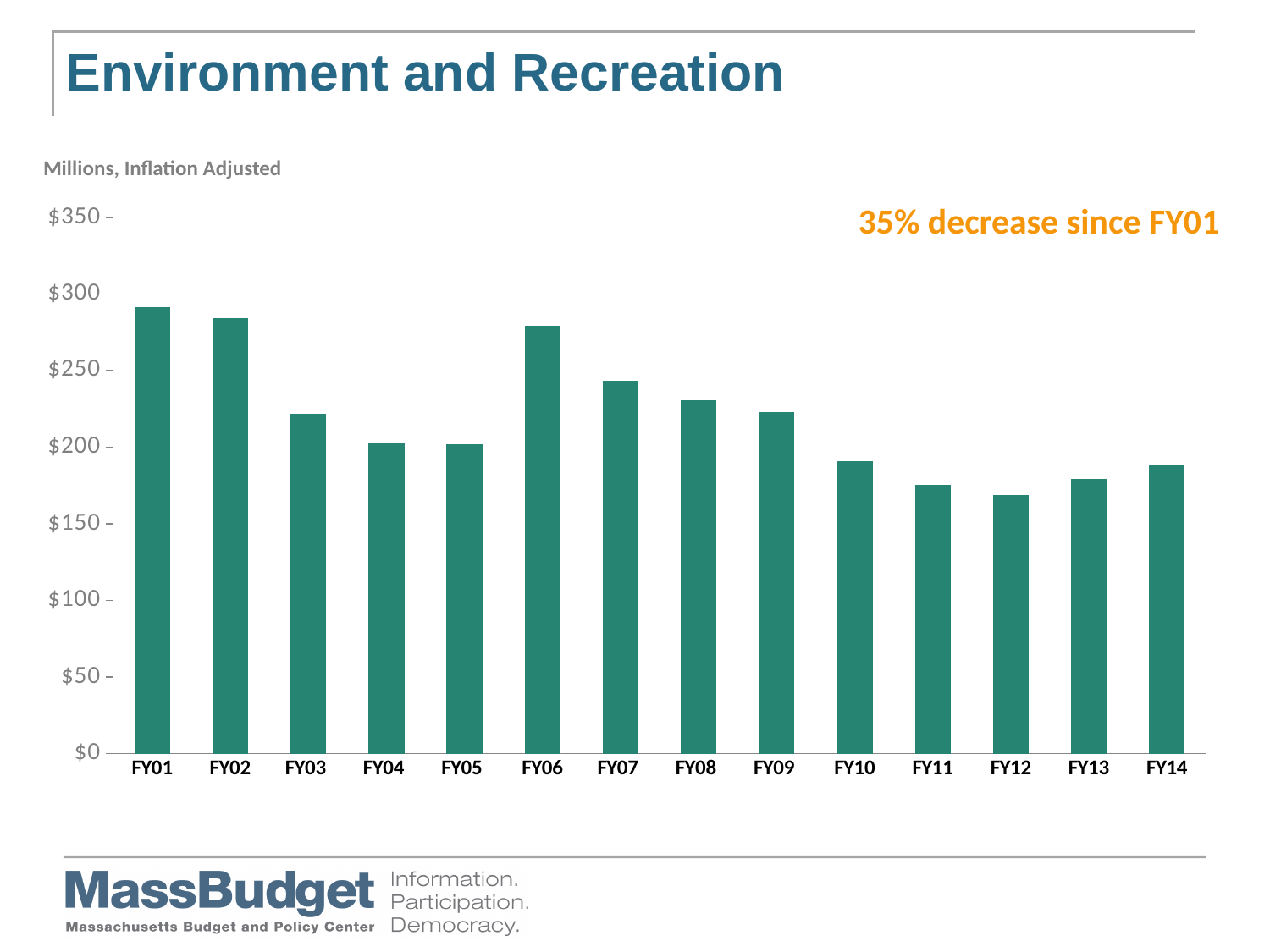

# Environment and Recreation
Millions, Inflation Adjusted
35% decrease since FY01

### Chart

| Category | Column1 |
|---|---|
| FY01 | 291.700813960968 |
| FY02 | 284.1026528995423 |
| FY03  | 222.1418766984368 |
| FY04  | 203.18538461619264 |
| FY05  | 201.70595471828355 |
| FY06 | 279.3012707018333 |
| FY07  | 243.36371300312516 |
| FY08  | 230.64333254481255 |
| FY09  | 222.74148135071655 |
| FY10 | 190.90810038101557 |
| FY11 | 175.61686276010323 |
| FY12 | 169.051476069994 |
| FY13 | 179.1249297280508 |
| FY14 | 188.65566233479998 |